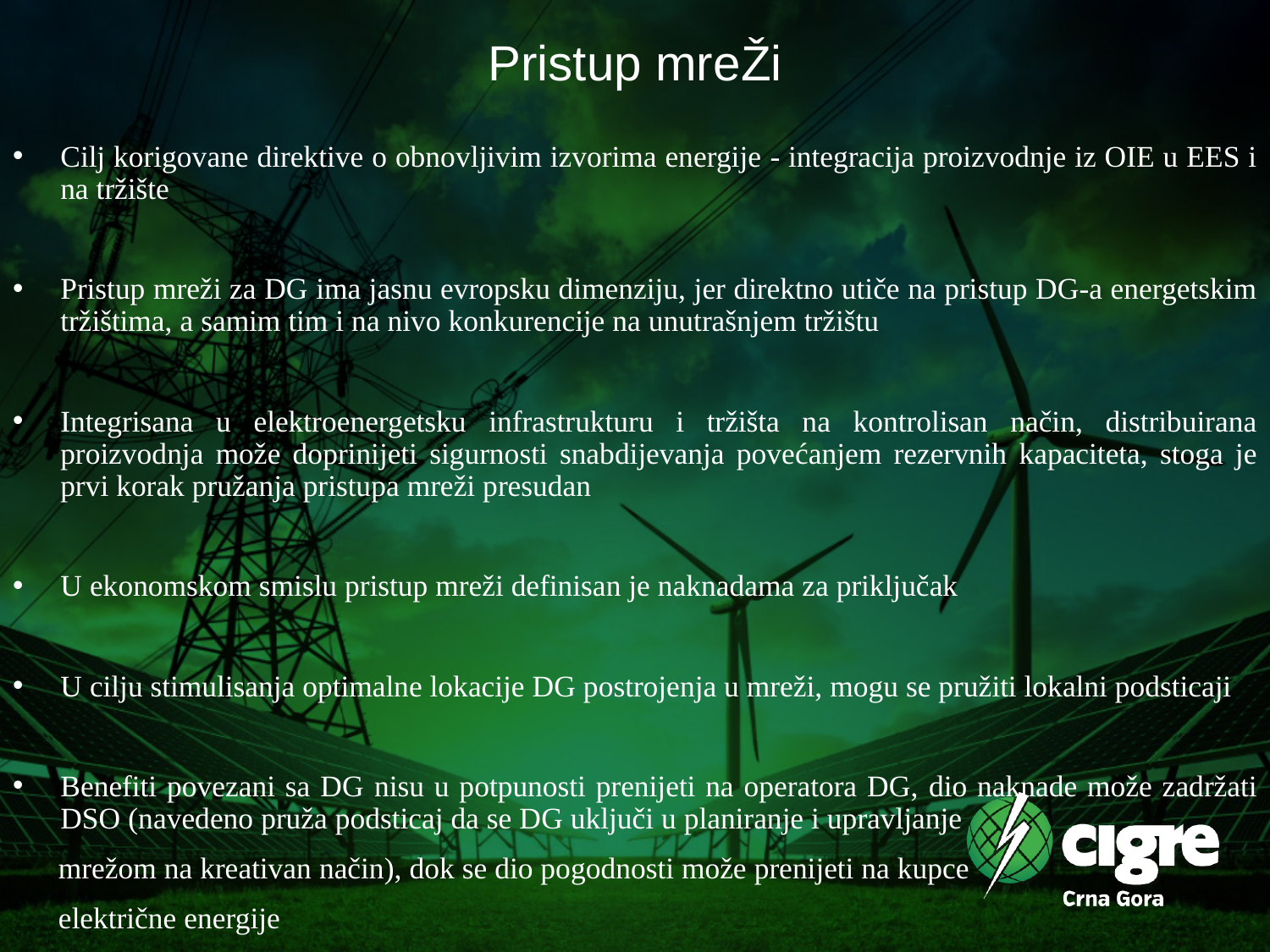

# Pristup mreŽi
Cilj korigovane direktive o obnovljivim izvorima energije - integracija proizvodnje iz OIE u EES i na tržište

Pristup mreži za DG ima jasnu evropsku dimenziju, jer direktno utiče na pristup DG-a energetskim tržištima, a samim tim i na nivo konkurencije na unutrašnjem tržištu

Integrisana u elektroenergetsku infrastrukturu i tržišta na kontrolisan način, distribuirana proizvodnja može doprinijeti sigurnosti snabdijevanja povećanjem rezervnih kapaciteta, stoga je prvi korak pružanja pristupa mreži presudan

U ekonomskom smislu pristup mreži definisan je naknadama za priključak

U cilju stimulisanja optimalne lokacije DG postrojenja u mreži, mogu se pružiti lokalni podsticaji

Benefiti povezani sa DG nisu u potpunosti prenijeti na operatora DG, dio naknade može zadržati DSO (navedeno pruža podsticaj da se DG uključi u planiranje i upravljanje
      mrežom na kreativan način), dok se dio pogodnosti može prenijeti na kupce
      električne energije